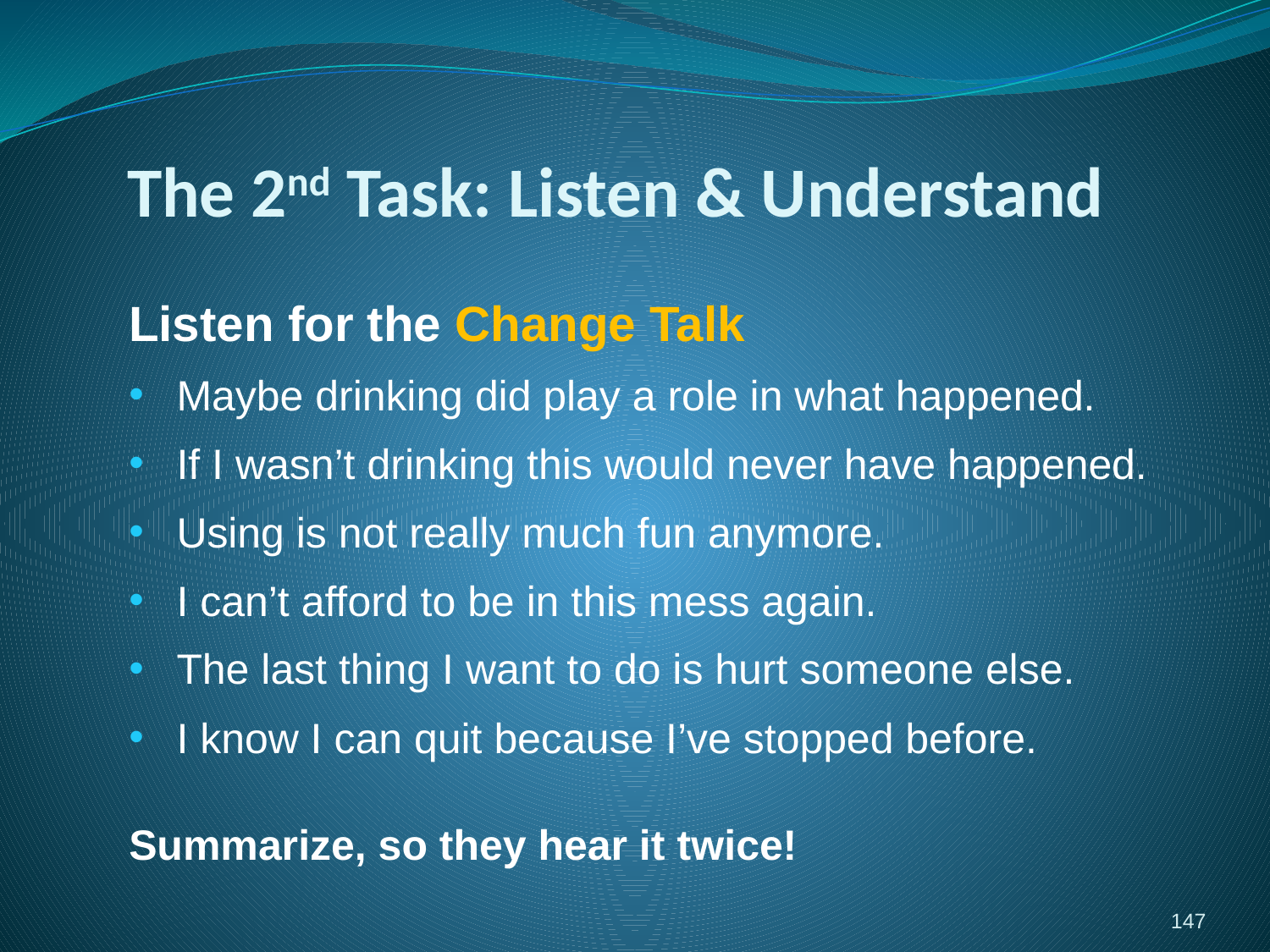

# The 2nd Task: Listen & Understand
Listen for the Change Talk
Maybe drinking did play a role in what happened.
If I wasn’t drinking this would never have happened.
Using is not really much fun anymore.
I can’t afford to be in this mess again.
The last thing I want to do is hurt someone else.
I know I can quit because I’ve stopped before.

Summarize, so they hear it twice!
147